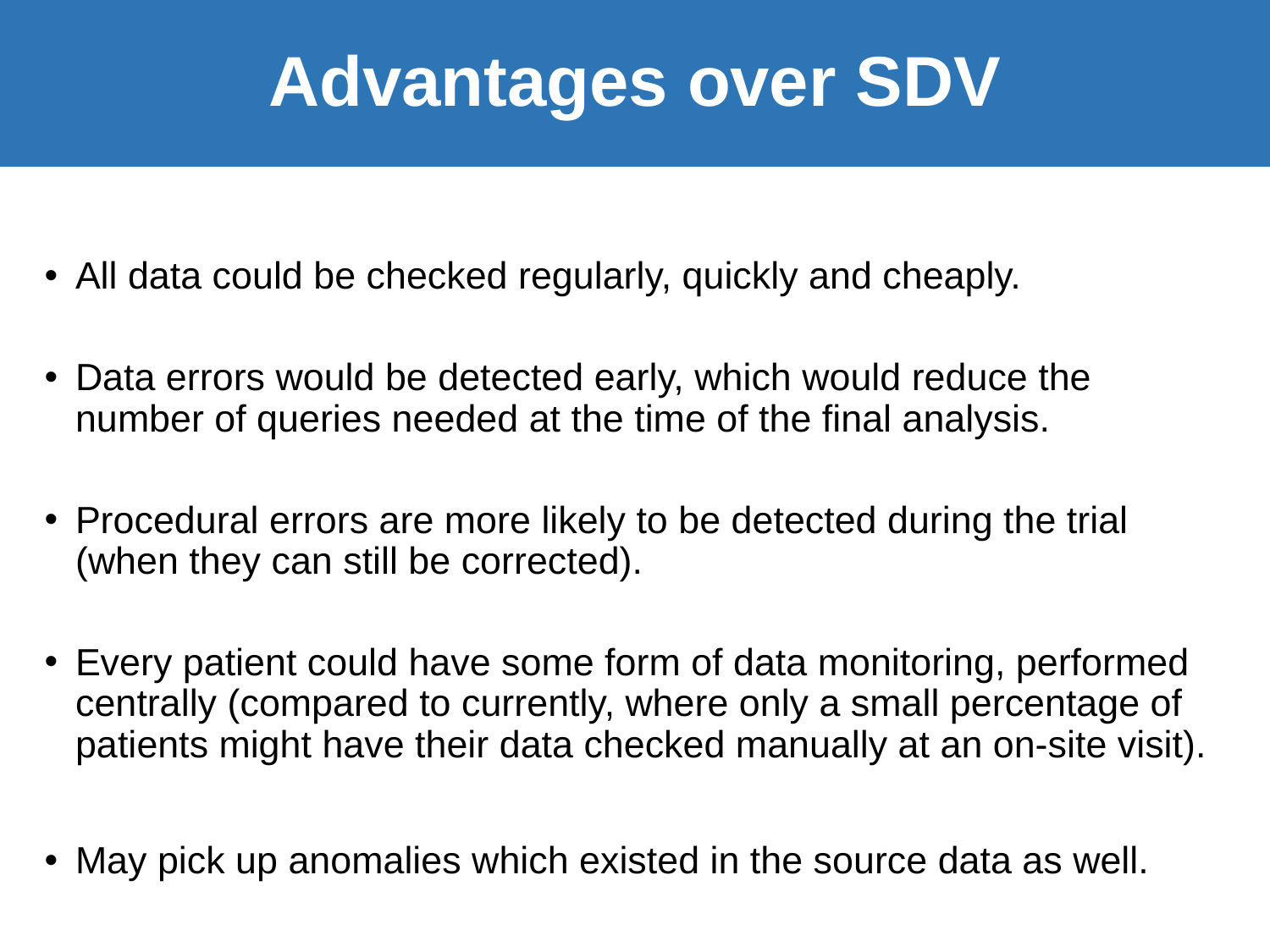

Advantages over SDV
# Central Statistical Monitoring
All data could be checked regularly, quickly and cheaply.

Data errors would be detected early, which would reduce the number of queries needed at the time of the final analysis.

Procedural errors are more likely to be detected during the trial (when they can still be corrected).

Every patient could have some form of data monitoring, performed centrally (compared to currently, where only a small percentage of patients might have their data checked manually at an on-site visit).

May pick up anomalies which existed in the source data as well.